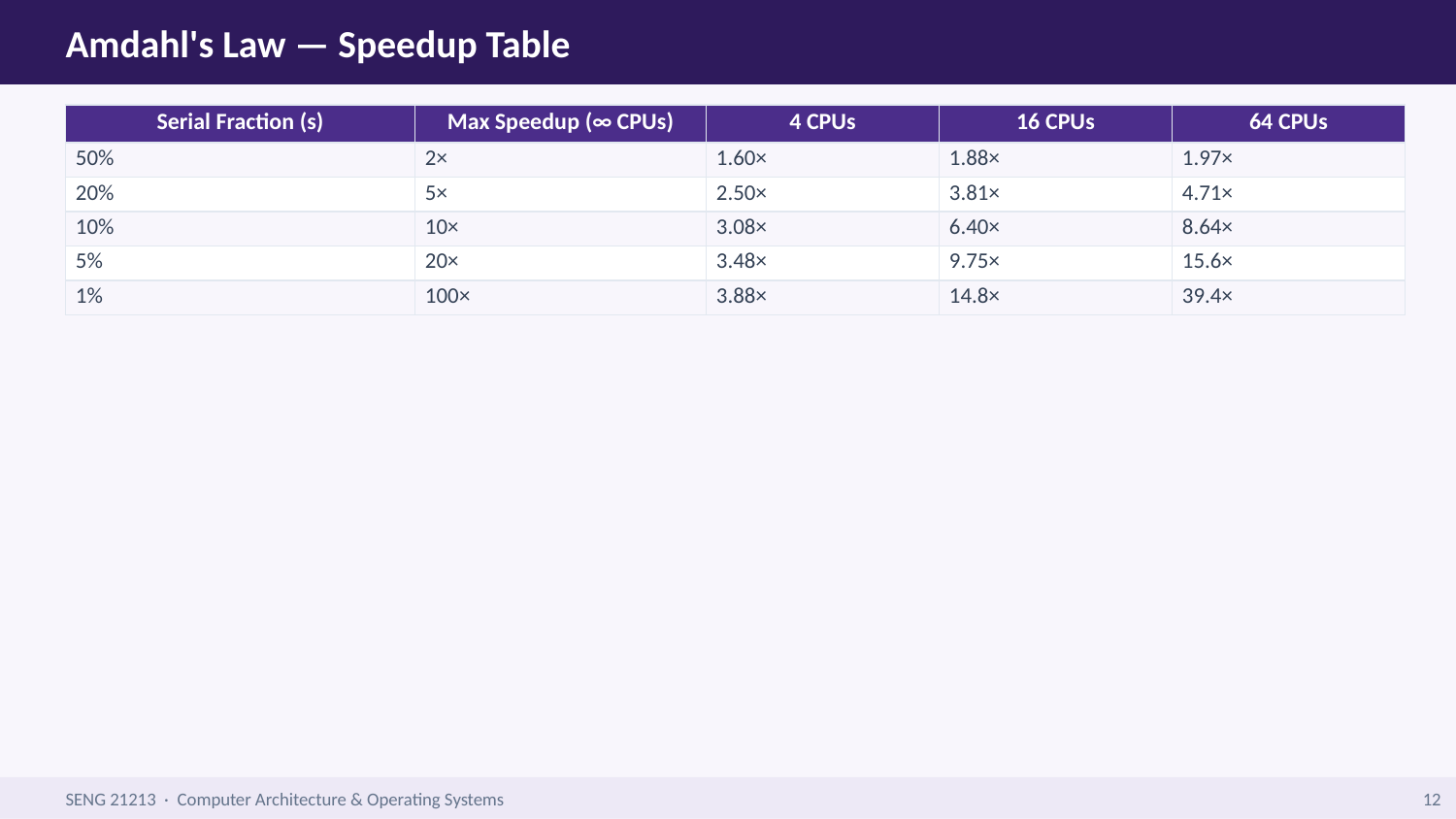

Amdahl's Law — Speedup Table
| Serial Fraction (s) | Max Speedup (∞ CPUs) | 4 CPUs | 16 CPUs | 64 CPUs |
| --- | --- | --- | --- | --- |
| 50% | 2× | 1.60× | 1.88× | 1.97× |
| 20% | 5× | 2.50× | 3.81× | 4.71× |
| 10% | 10× | 3.08× | 6.40× | 8.64× |
| 5% | 20× | 3.48× | 9.75× | 15.6× |
| 1% | 100× | 3.88× | 14.8× | 39.4× |

SENG 21213  ·  Computer Architecture & Operating Systems
12